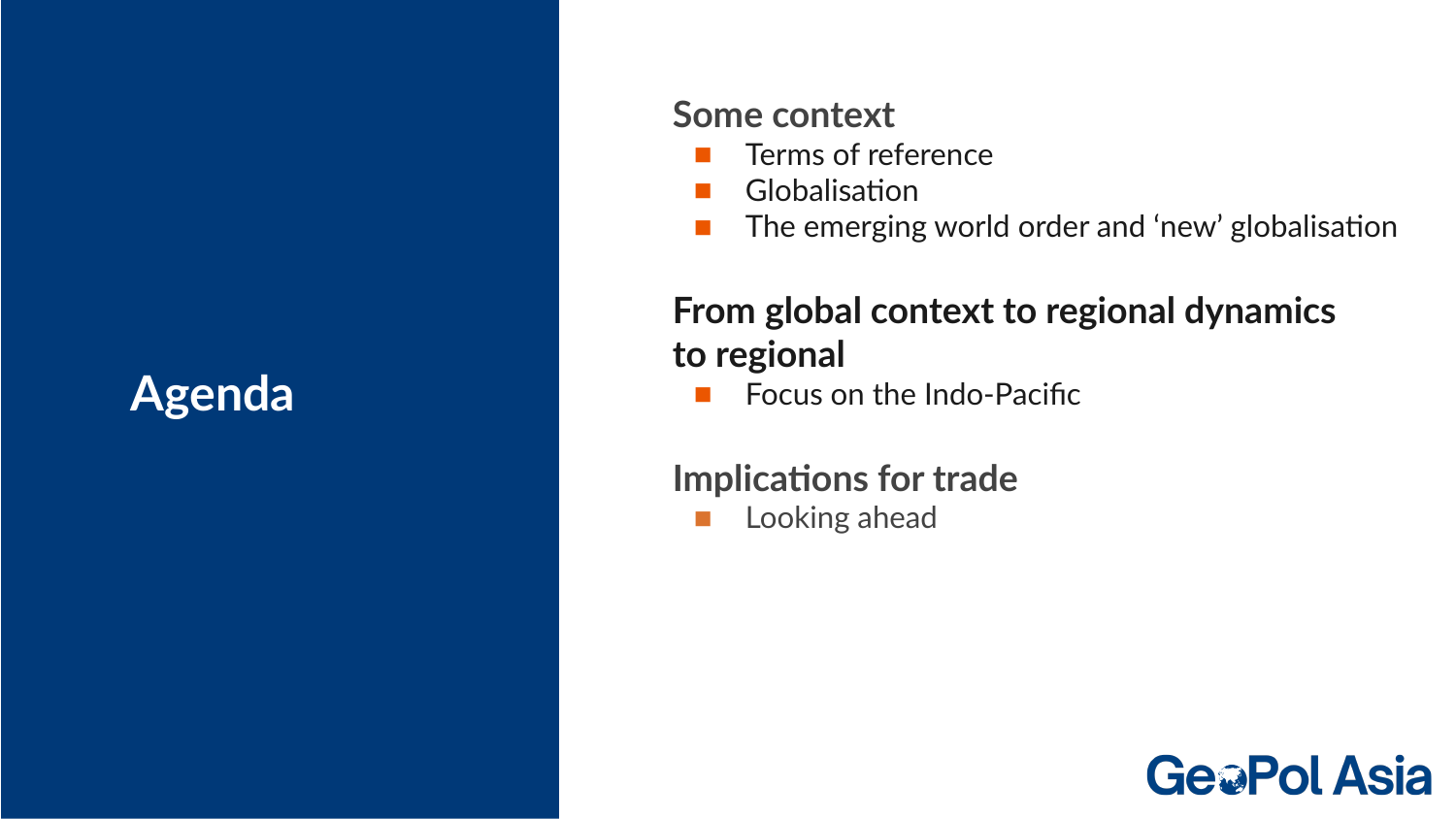

Some context
Terms of reference
Globalisation
The emerging world order and ‘new’ globalisation

From global context to regional dynamics
to regional
Focus on the Indo-Pacific

Implications for trade
Looking ahead
# Agenda